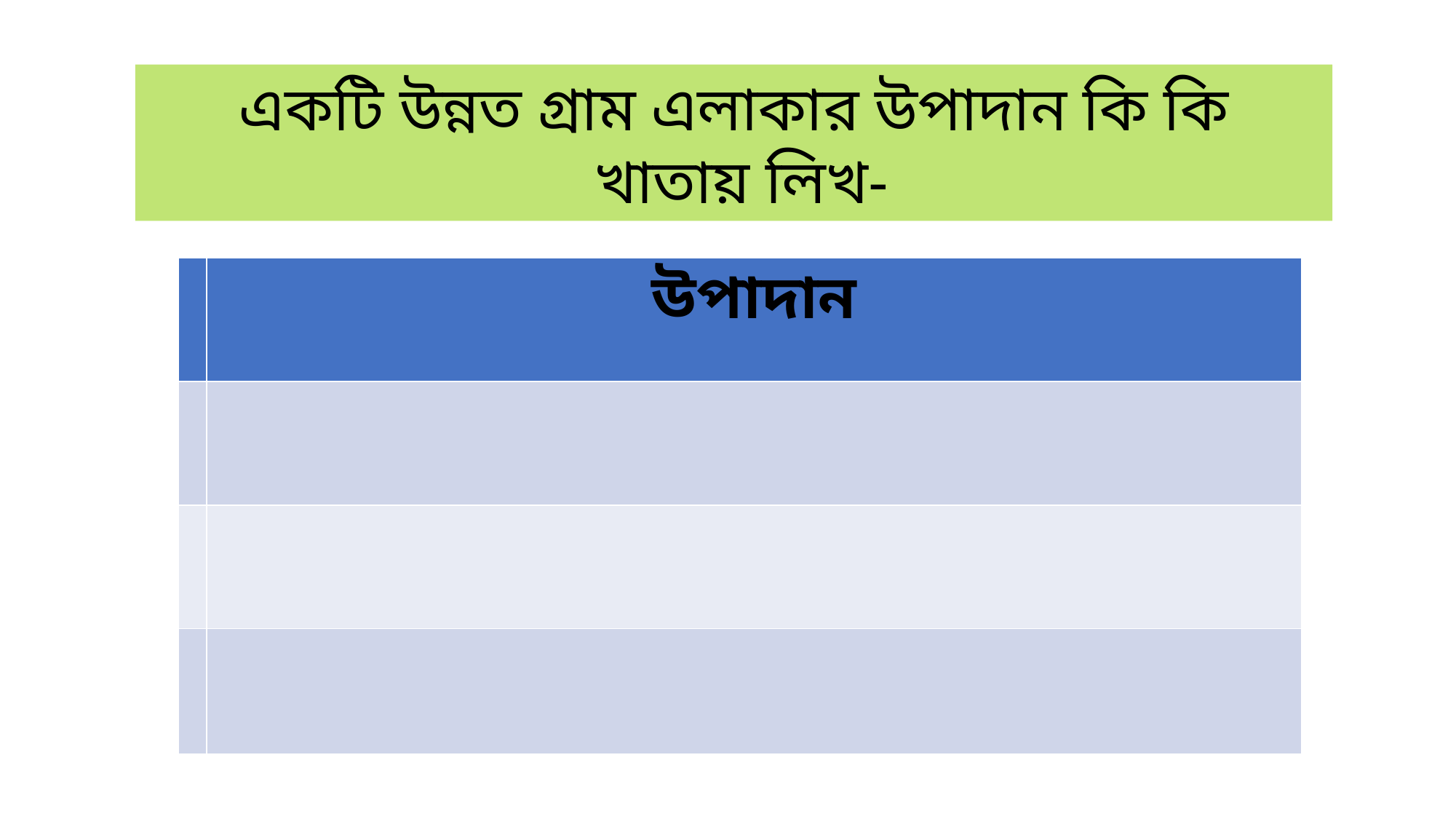

একটি উন্নত গ্রাম এলাকার উপাদান কি কি
 খাতায় লিখ-
|  | উপাদান |
| --- | --- |
|  |  |
|  |  |
|  |  |